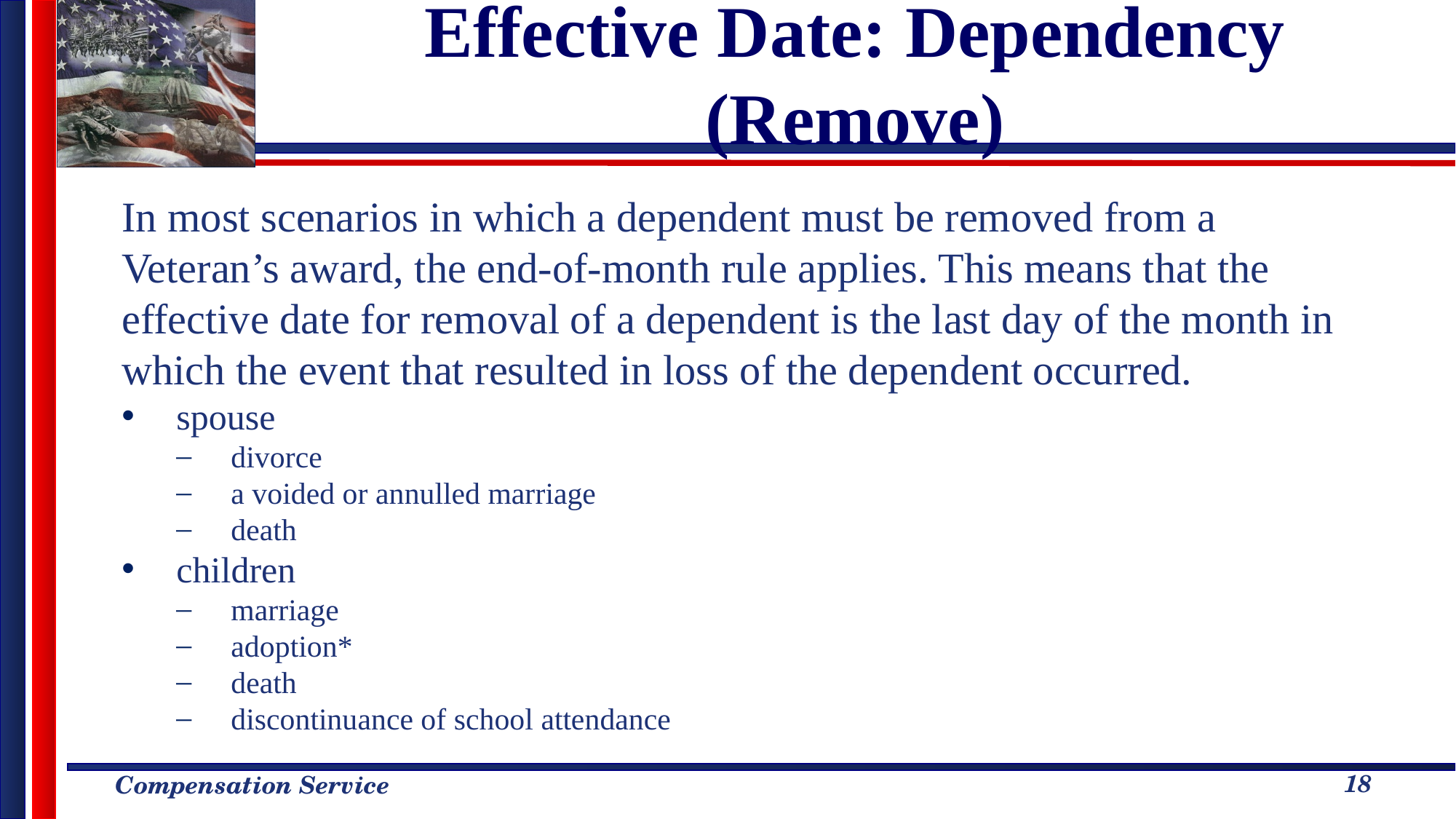

# Effective Date: Dependency (Remove)
In most scenarios in which a dependent must be removed from a Veteran’s award, the end-of-month rule applies. This means that the effective date for removal of a dependent is the last day of the month in which the event that resulted in loss of the dependent occurred.
spouse
divorce
a voided or annulled marriage
death
children
marriage
adoption*
death
discontinuance of school attendance
18